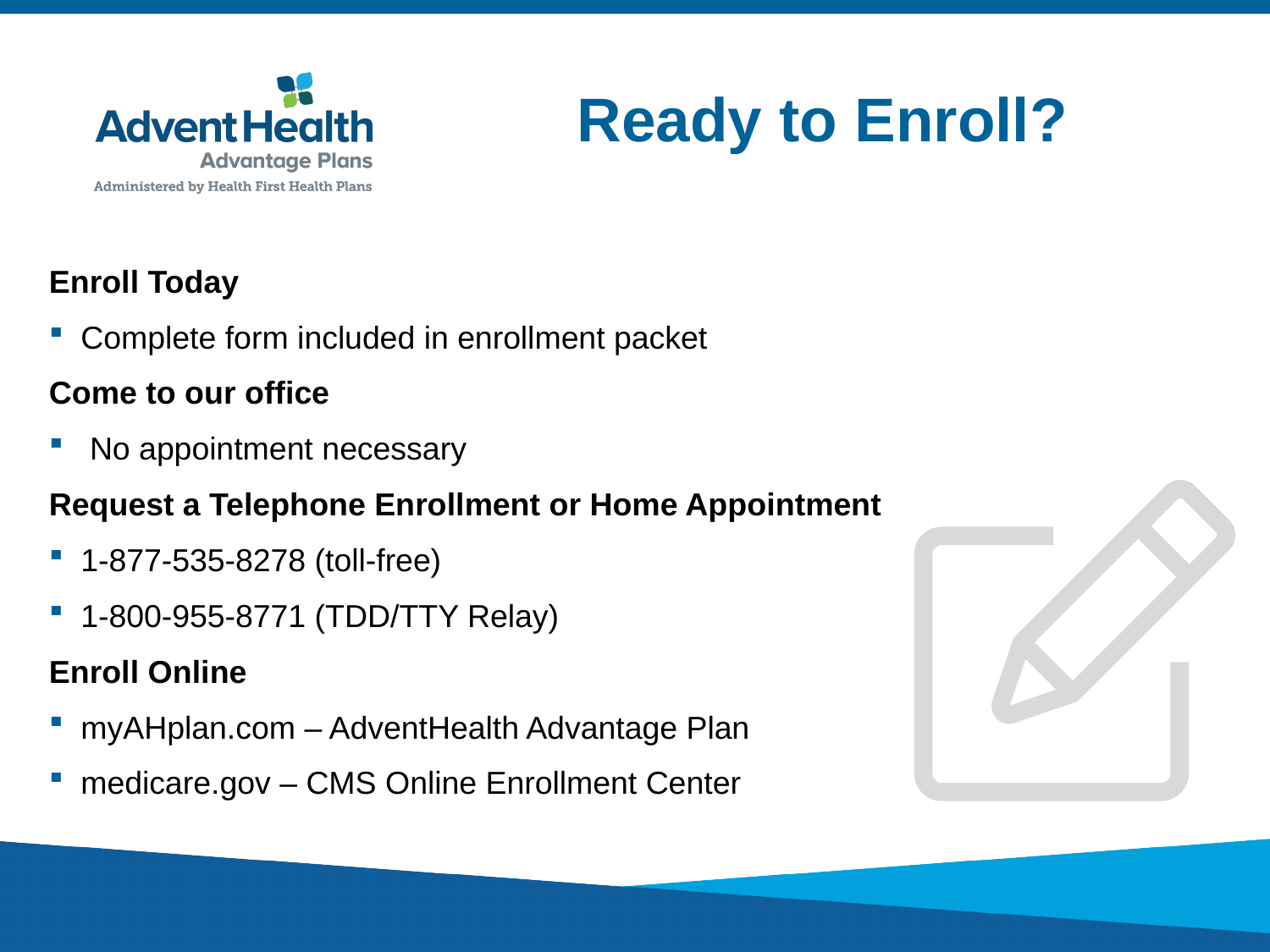

Ready to Enroll?
Enroll Today
Complete form included in enrollment packet
Come to our office
 No appointment necessary
Request a Telephone Enrollment or Home Appointment
1-877-535-8278 (toll-free)
1-800-955-8771 (TDD/TTY Relay)
Enroll Online
myAHplan.com – AdventHealth Advantage Plan
medicare.gov – CMS Online Enrollment Center